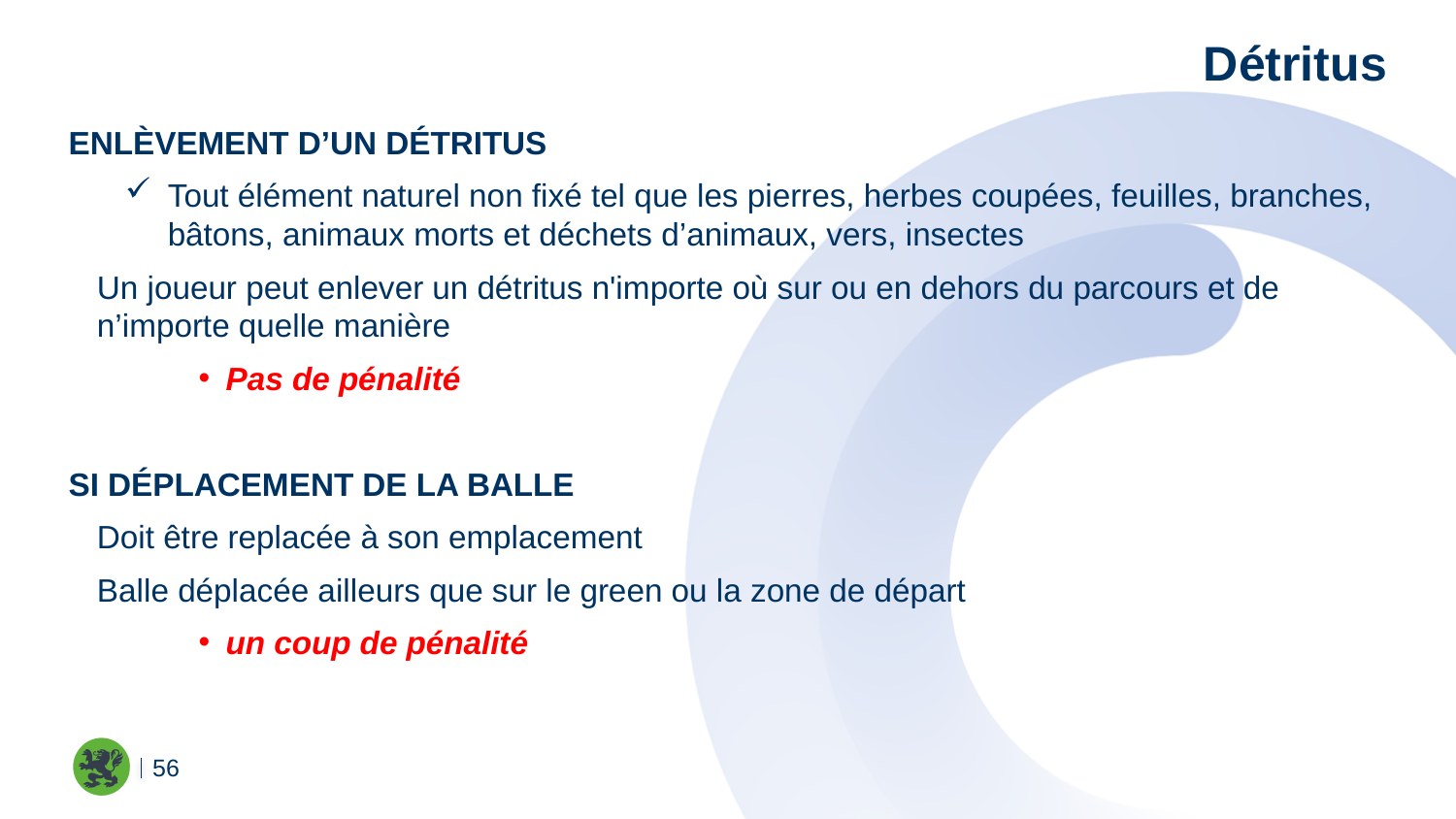

Détritus
Enlèvement d’un détritus
Tout élément naturel non fixé tel que les pierres, herbes coupées, feuilles, branches, bâtons, animaux morts et déchets d’animaux, vers, insectes
Un joueur peut enlever un détritus n'importe où sur ou en dehors du parcours et de n’importe quelle manière
Pas de pénalité

Si déplacement de la balle
Doit être replacée à son emplacement
Balle déplacée ailleurs que sur le green ou la zone de départ
un coup de pénalité

56